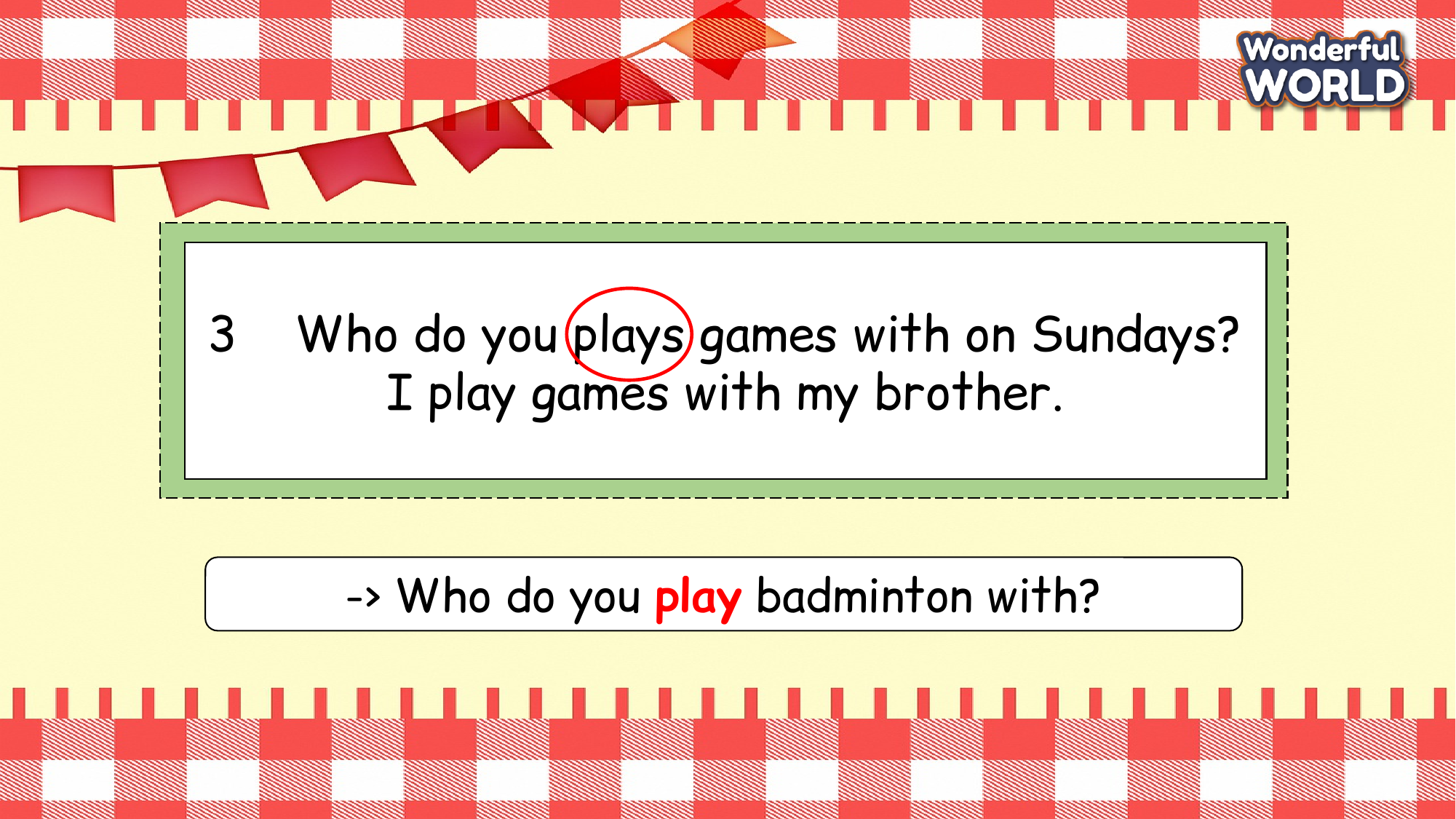

3    Who do you plays games with on Sundays?
I play games with my brother.

-> Who do you play badminton with?